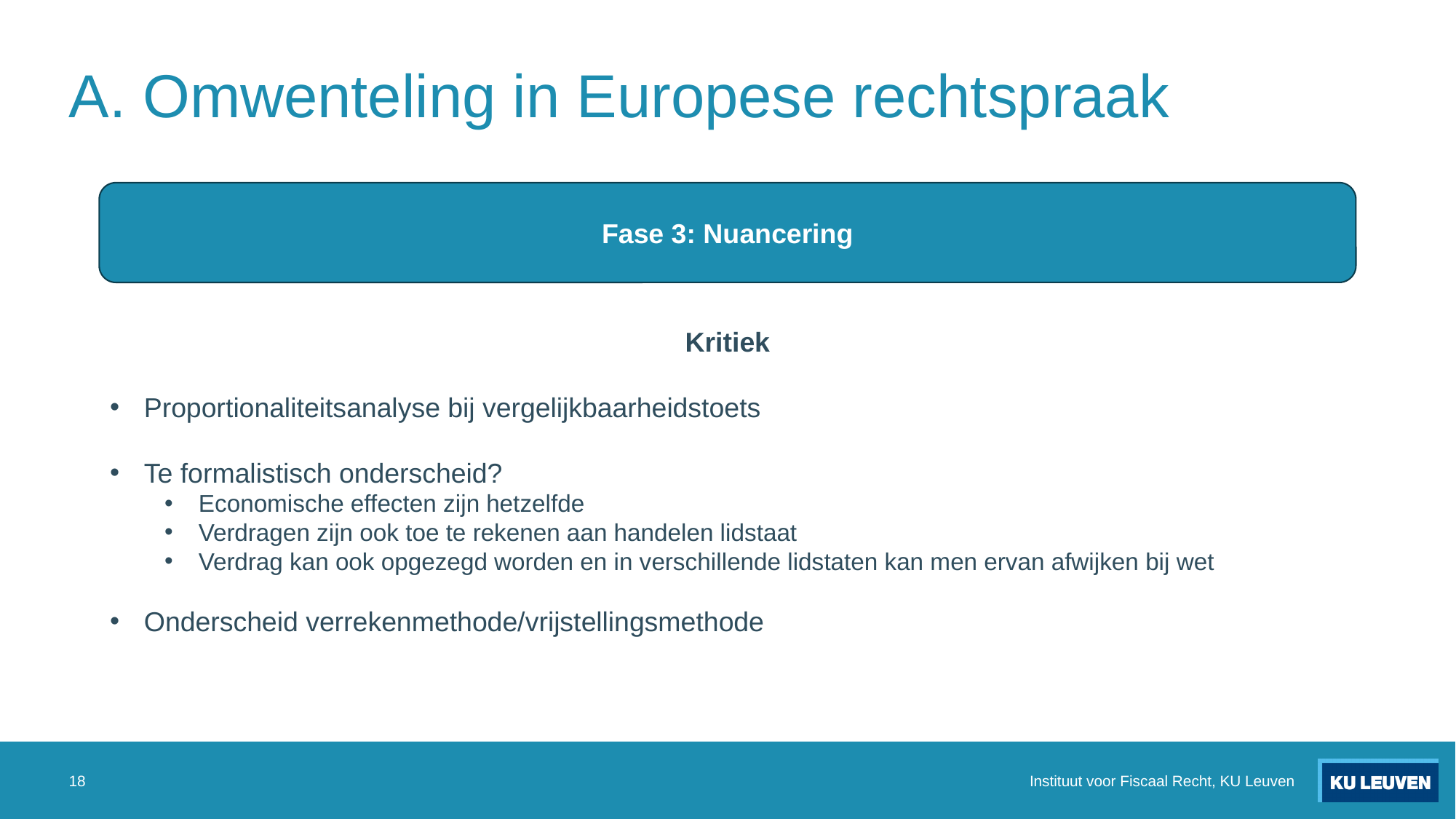

# A. Omwenteling in Europese rechtspraak
Fase 3: Nuancering
Kritiek

Proportionaliteitsanalyse bij vergelijkbaarheidstoets

Te formalistisch onderscheid?
Economische effecten zijn hetzelfde
Verdragen zijn ook toe te rekenen aan handelen lidstaat
Verdrag kan ook opgezegd worden en in verschillende lidstaten kan men ervan afwijken bij wet

Onderscheid verrekenmethode/vrijstellingsmethode

18
Instituut voor Fiscaal Recht, KU Leuven